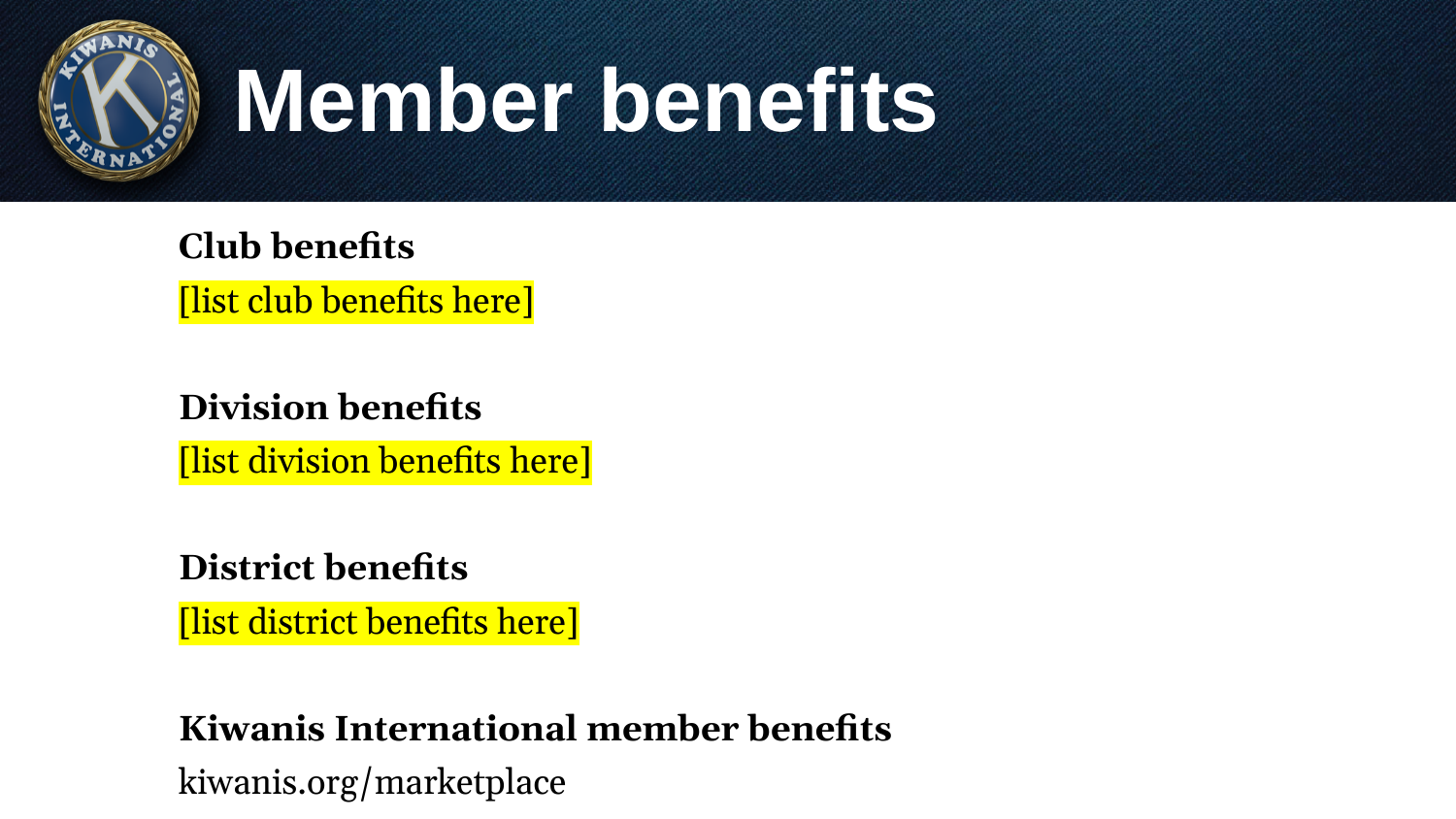

# Member benefits
Club benefits
[list club benefits here]

Division benefits
[list division benefits here]

District benefits
[list district benefits here]

Kiwanis International member benefits
kiwanis.org/marketplace